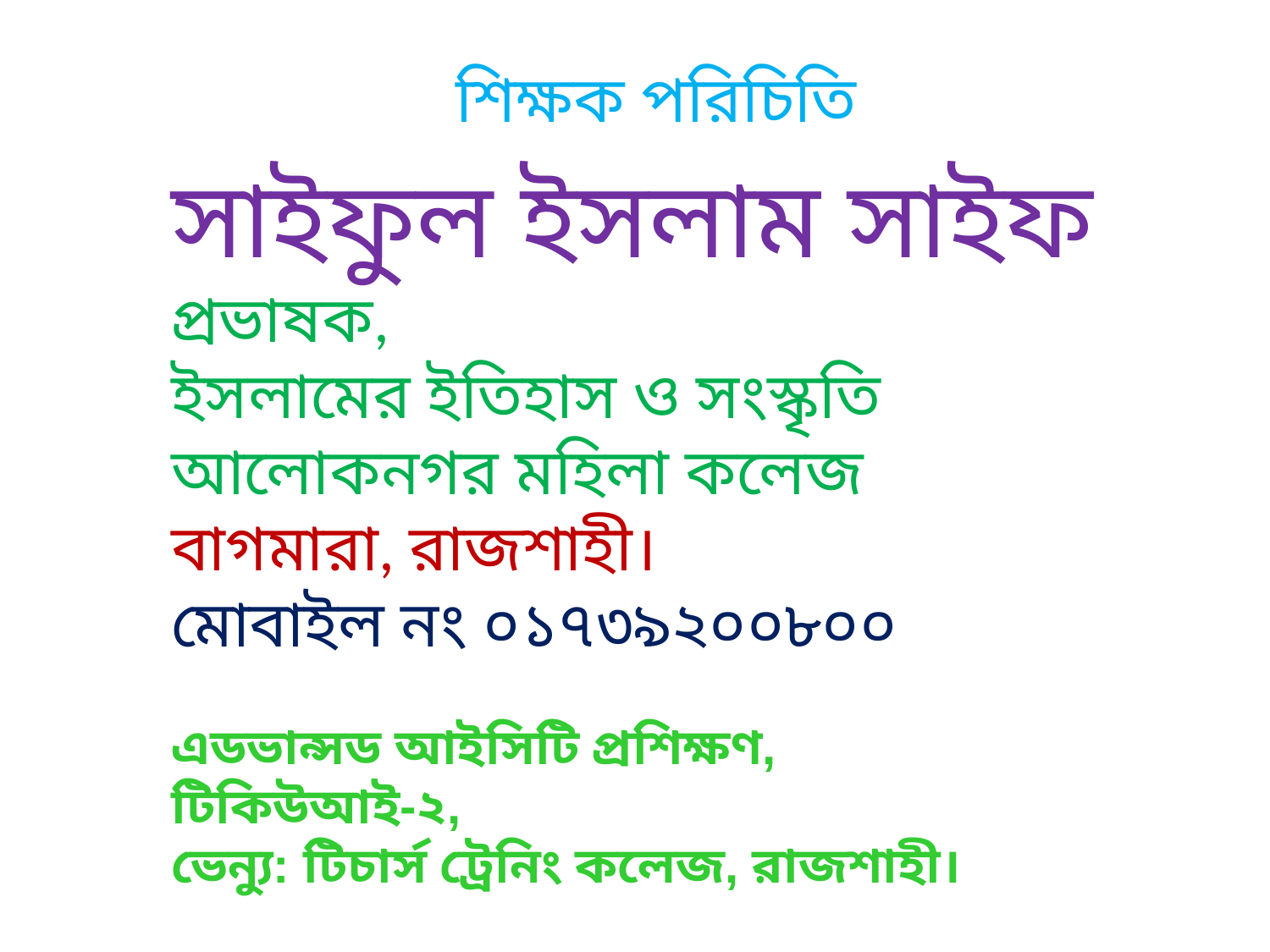

শিক্ষক পরিচিতি

সাইফুল ইসলাম সাইফ
প্রভাষক,
ইসলামের ইতিহাস ও সংস্কৃতি
আলোকনগর মহিলা কলেজ
বাগমারা, রাজশাহী।
মোবাইল নং ০১৭৩৯২০০৮০০

এডভান্সড আইসিটি প্রশিক্ষণ,
টিকিউআই-২,
ভেন্যু: টিচার্স ট্রেনিং কলেজ, রাজশাহী।